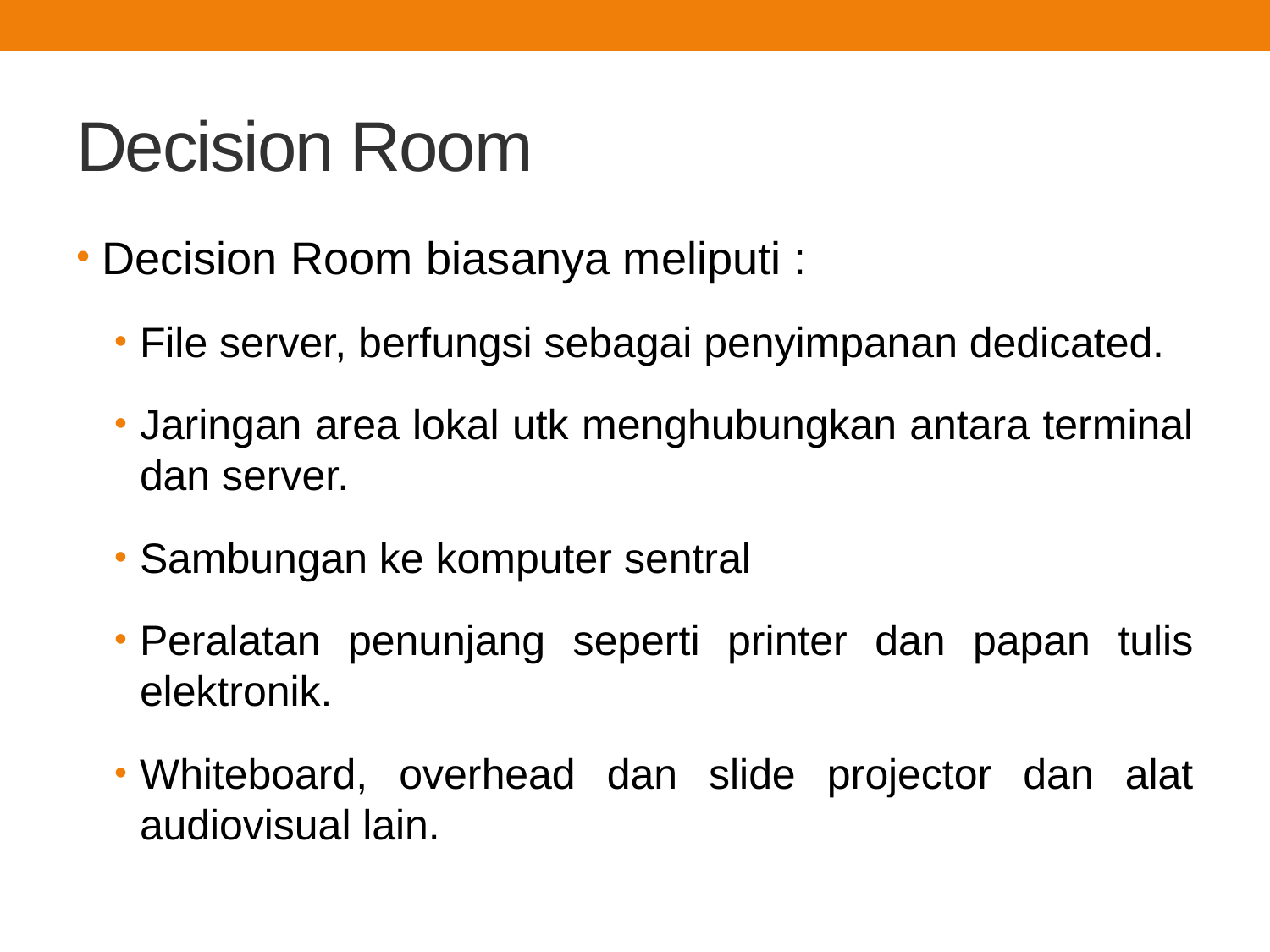

# Decision Room
Decision Room biasanya meliputi :
File server, berfungsi sebagai penyimpanan dedicated.
Jaringan area lokal utk menghubungkan antara terminal dan server.
Sambungan ke komputer sentral
Peralatan penunjang seperti printer dan papan tulis elektronik.
Whiteboard, overhead dan slide projector dan alat audiovisual lain.